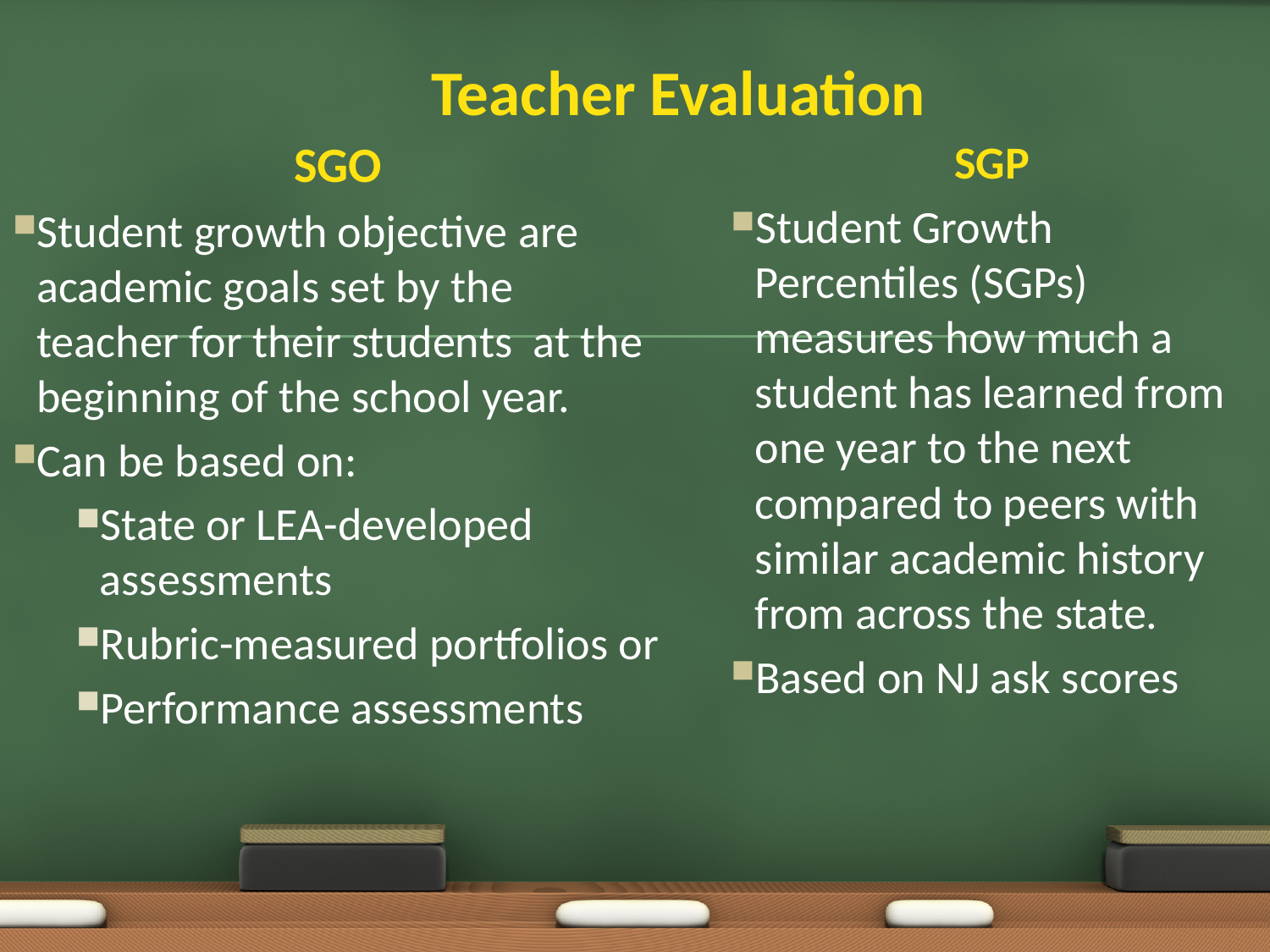

# Teacher Evaluation
SGO
Student growth objective are academic goals set by the teacher for their students  at the beginning of the school year.
Can be based on:
State or LEA-developed assessments
Rubric-measured portfolios or
Performance assessments

SGP
Student Growth Percentiles (SGPs) measures how much a student has learned from one year to the next compared to peers with similar academic history from across the state.
Based on NJ ask scores